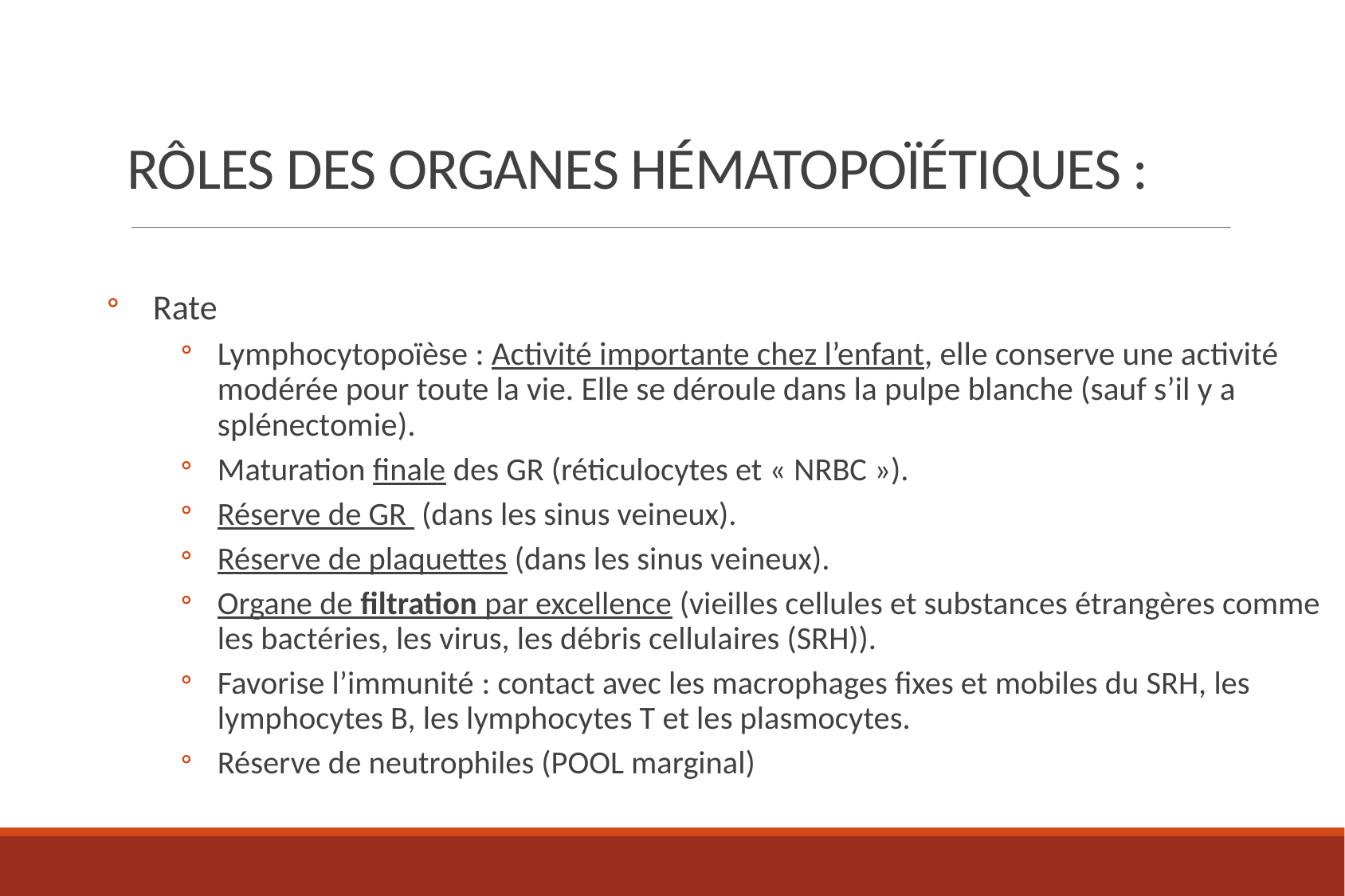

Rôles des organes hématopoïétiques :

Rate
Lymphocytopoïèse : Activité importante chez l’enfant, elle conserve une activité modérée pour toute la vie. Elle se déroule dans la pulpe blanche (sauf s’il y a splénectomie).
Maturation finale des GR (réticulocytes et « NRBC »).
Réserve de GR  (dans les sinus veineux).
Réserve de plaquettes (dans les sinus veineux).
Organe de filtration par excellence (vieilles cellules et substances étrangères comme les bactéries, les virus, les débris cellulaires (SRH)).
Favorise l’immunité : contact avec les macrophages fixes et mobiles du SRH, les lymphocytes B, les lymphocytes T et les plasmocytes.
Réserve de neutrophiles (POOL marginal)